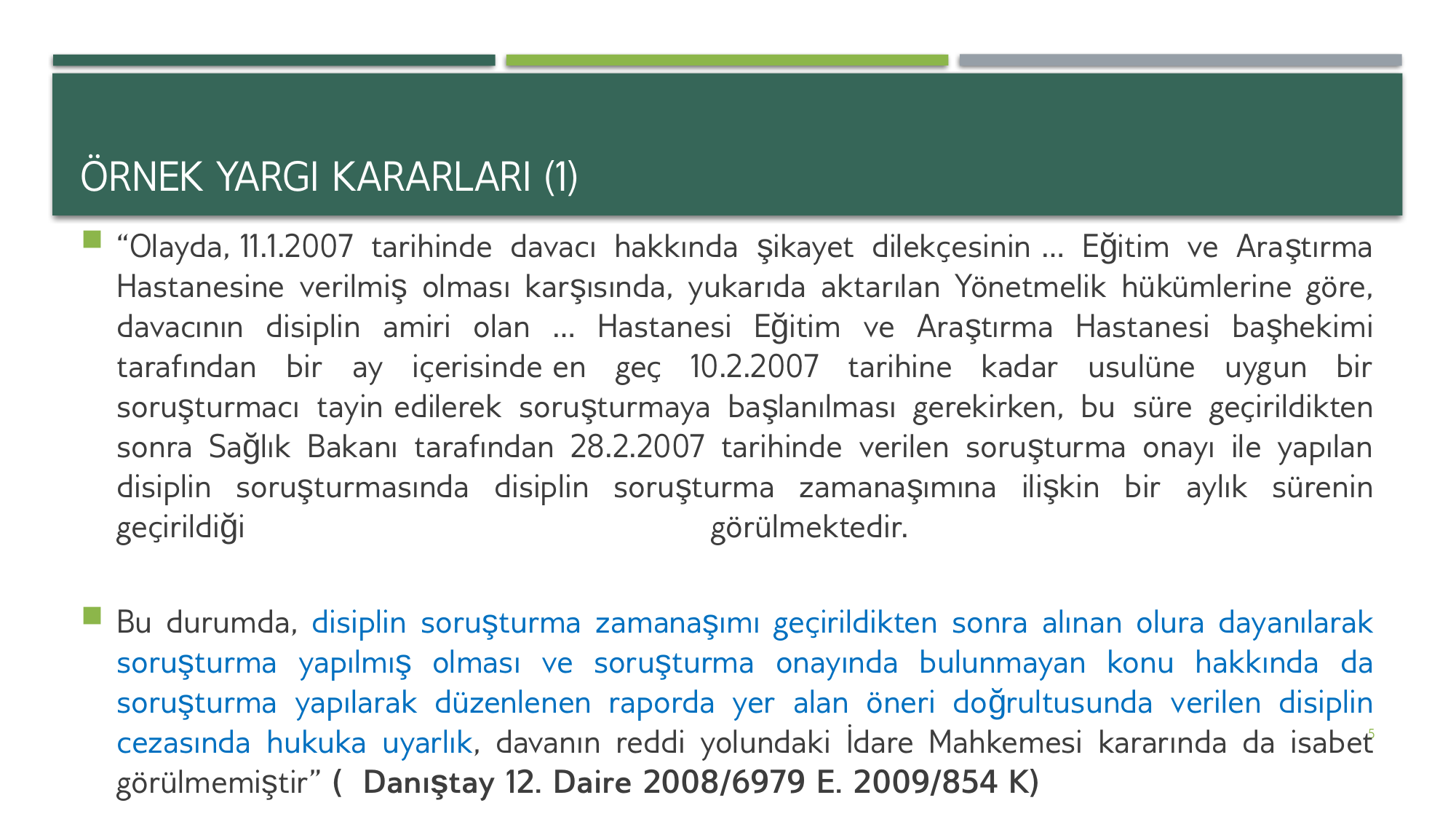

# Örnek Yargı Kararları (1)
“Olayda, 11.1.2007 tarihinde davacı hakkında şikayet dilekçesinin … Eğitim ve Araştırma Hastanesine verilmiş olması karşısında, yukarıda aktarılan Yönetmelik hükümlerine göre, davacının disiplin amiri olan … Hastanesi Eğitim ve Araştırma Hastanesi başhekimi tarafından bir ay içerisinde en geç 10.2.2007 tarihine kadar usulüne uygun bir soruşturmacı tayin edilerek soruşturmaya başlanılması gerekirken, bu süre geçirildikten sonra Sağlık Bakanı tarafından 28.2.2007 tarihinde verilen soruşturma onayı ile yapılan disiplin soruşturmasında disiplin soruşturma zamanaşımına ilişkin bir aylık sürenin geçirildiği görülmektedir.
Bu durumda, disiplin soruşturma zamanaşımı geçirildikten sonra alınan olura dayanılarak soruşturma yapılmış olması ve soruşturma onayında bulunmayan konu hakkında da soruşturma yapılarak düzenlenen raporda yer alan öneri doğrultusunda verilen disiplin cezasında hukuka uyarlık, davanın reddi yolundaki İdare Mahkemesi kararında da isabet görülmemiştir” (  Danıştay 12. Daire 2008/6979 E. 2009/854 K)
5